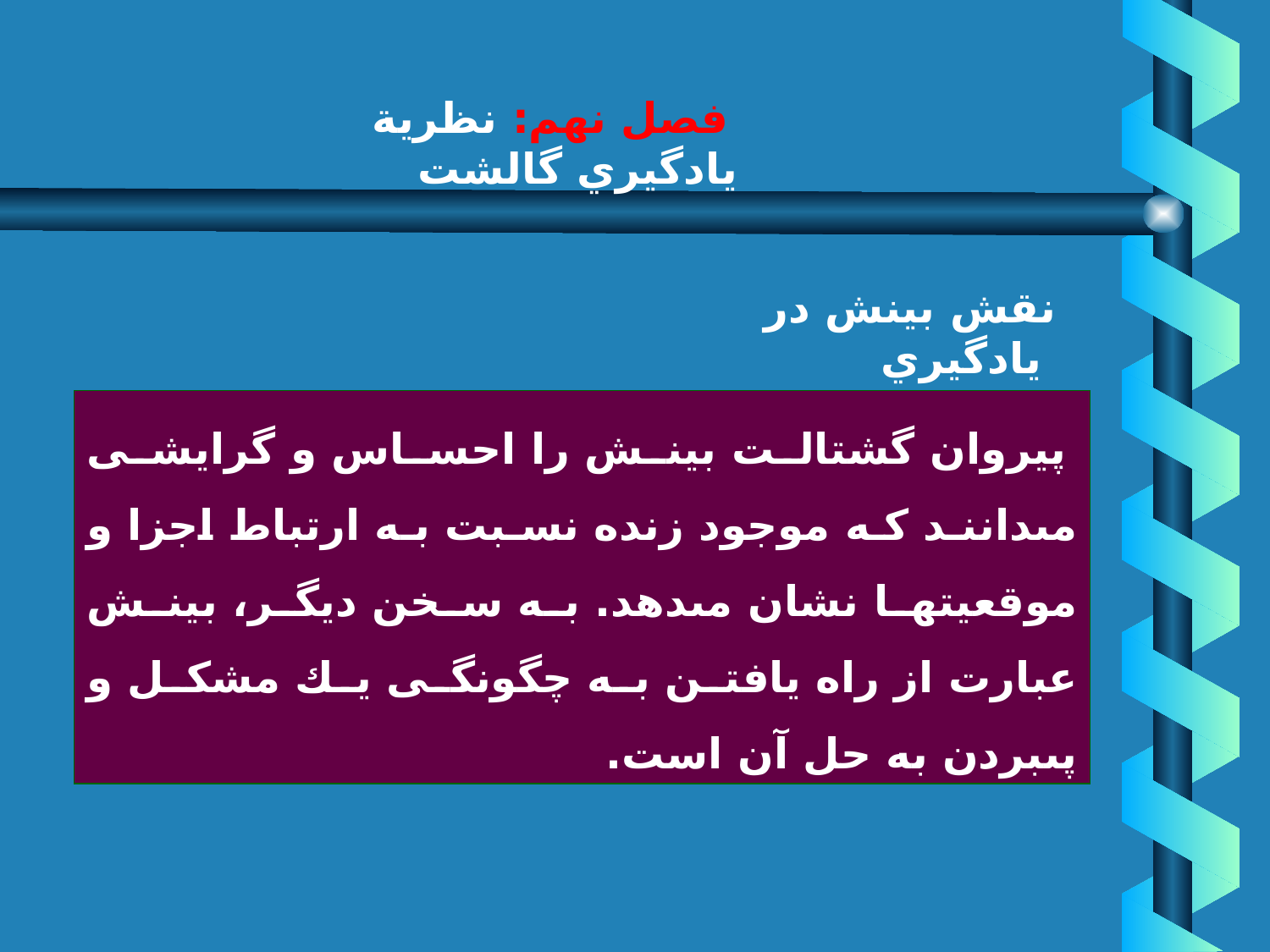

# فصل نهم: نظرية يادگيري گالشت
نقش بينش در يادگيري
 پيروان گشتالت بينش را احساس و گرايشى مى‏دانند كه موجود زنده نسبت به ارتباط اجزا و موقعيتها نشان مى‏دهد. به سخن ديگر، بينش عبارت از راه يافتن به چگونگى يك مشكل و پى‏بردن به حل آن است.